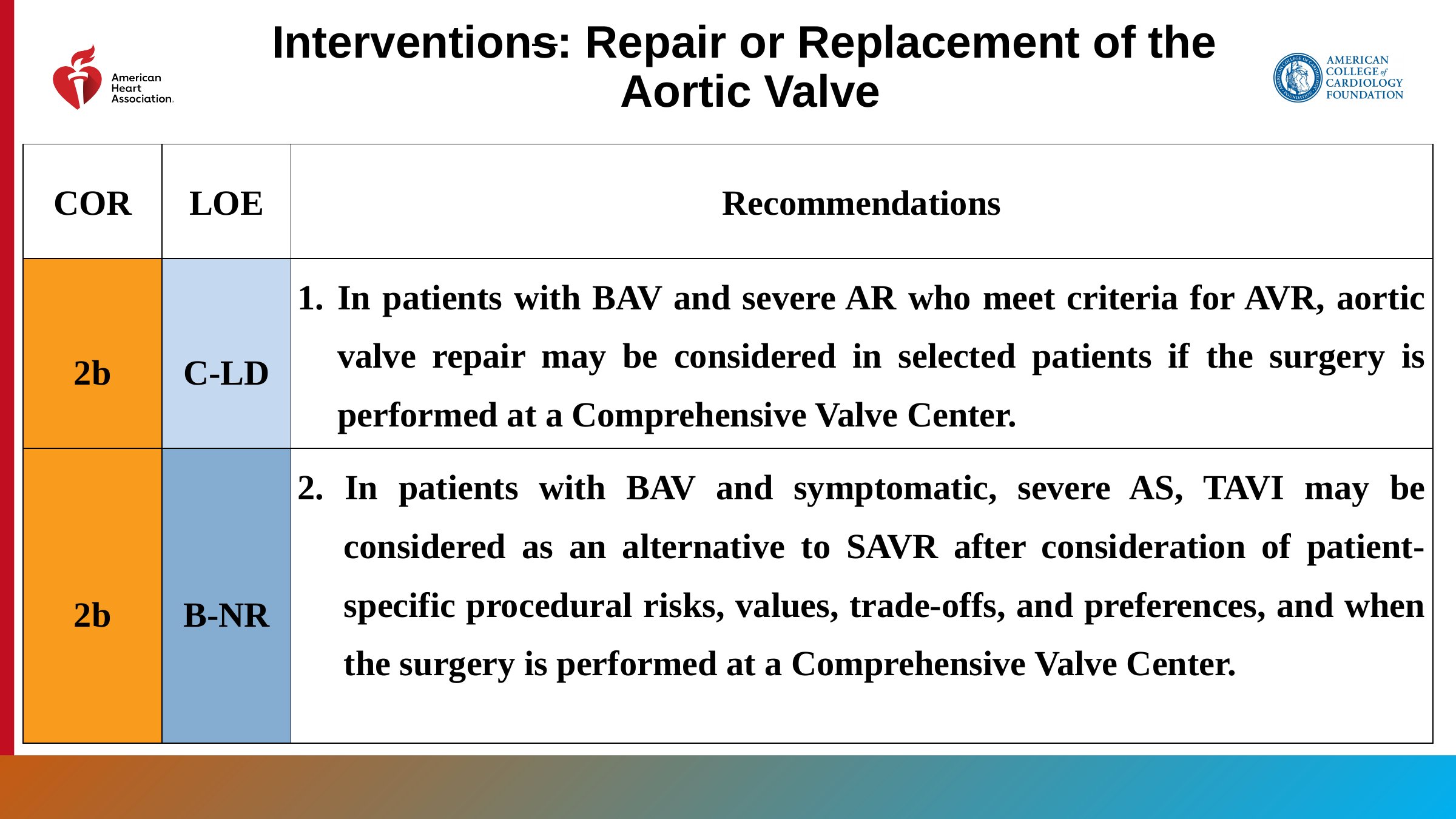

# Interventions: Repair or Replacement of the Aortic Valve
| COR | LOE | Recommendations |
| --- | --- | --- |
| 2b | C-LD | In patients with BAV and severe AR who meet criteria for AVR, aortic valve repair may be considered in selected patients if the surgery is performed at a Comprehensive Valve Center. |
| 2b | B-NR | 2. In patients with BAV and symptomatic, severe AS, TAVI may be considered as an alternative to SAVR after consideration of patient-specific procedural risks, values, trade-offs, and preferences, and when the surgery is performed at a Comprehensive Valve Center. |
91